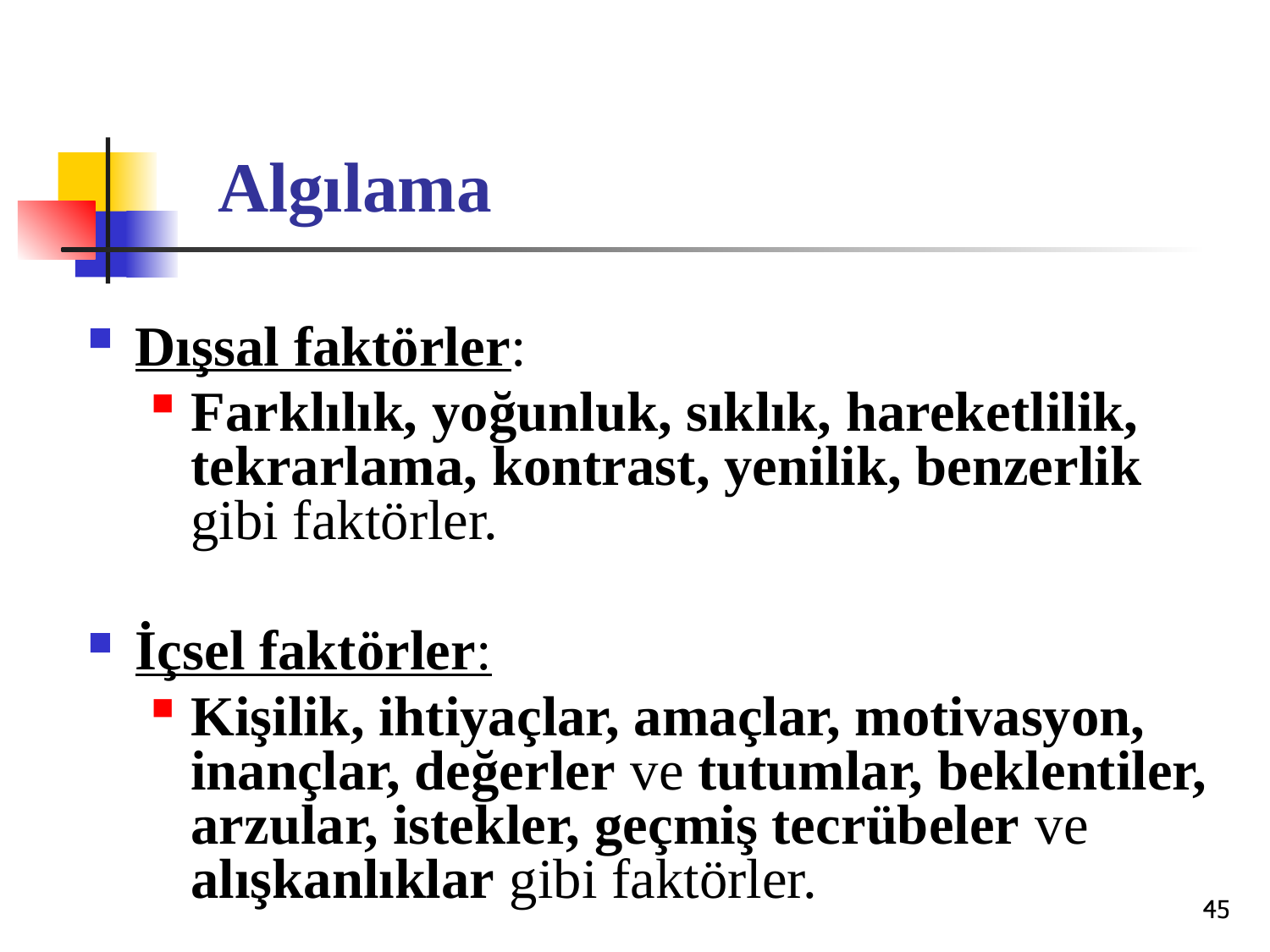

# Algılama
Dışsal faktörler:
Farklılık, yoğunluk, sıklık, hareketlilik, tekrarlama, kontrast, yenilik, benzerlik gibi faktörler.

İçsel faktörler:
Kişilik, ihtiyaçlar, amaçlar, motivasyon, inançlar, değerler ve tutumlar, beklentiler, arzular, istekler, geçmiş tecrübeler ve alışkanlıklar gibi faktörler.
45